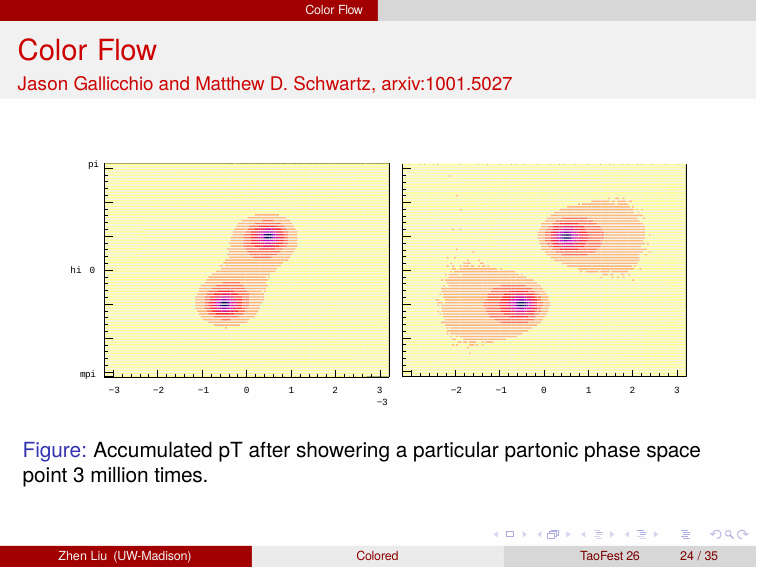

Color Flow
# Color Flow
Jason Gallicchio and Matthew D. Schwartz, arxiv:1001.5027
pi

hi 0
mpi
−2
−1
0
1
2
3
−3
−2
−1
0
1
2
3	−3
Figure: Accumulated pT after showering a particular partonic phase space point 3 million times.

Zhen Liu (UW-Madison)
Colored
TaoFest 26
24 / 35